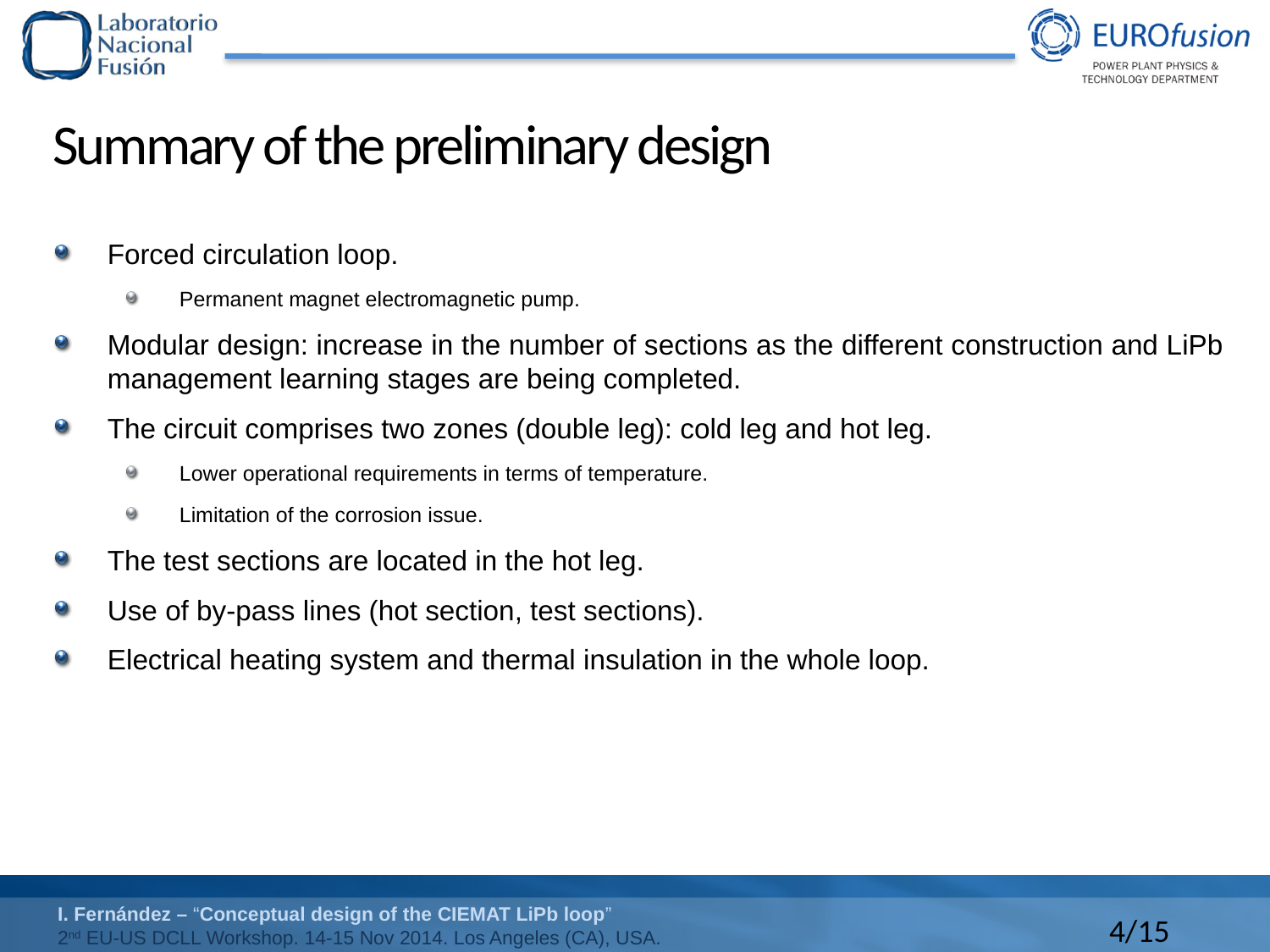

# Summary of the preliminary design
Forced circulation loop.
Permanent magnet electromagnetic pump.
Modular design: increase in the number of sections as the different construction and LiPb management learning stages are being completed.
The circuit comprises two zones (double leg): cold leg and hot leg.
Lower operational requirements in terms of temperature.
Limitation of the corrosion issue.
The test sections are located in the hot leg.
Use of by-pass lines (hot section, test sections).
Electrical heating system and thermal insulation in the whole loop.